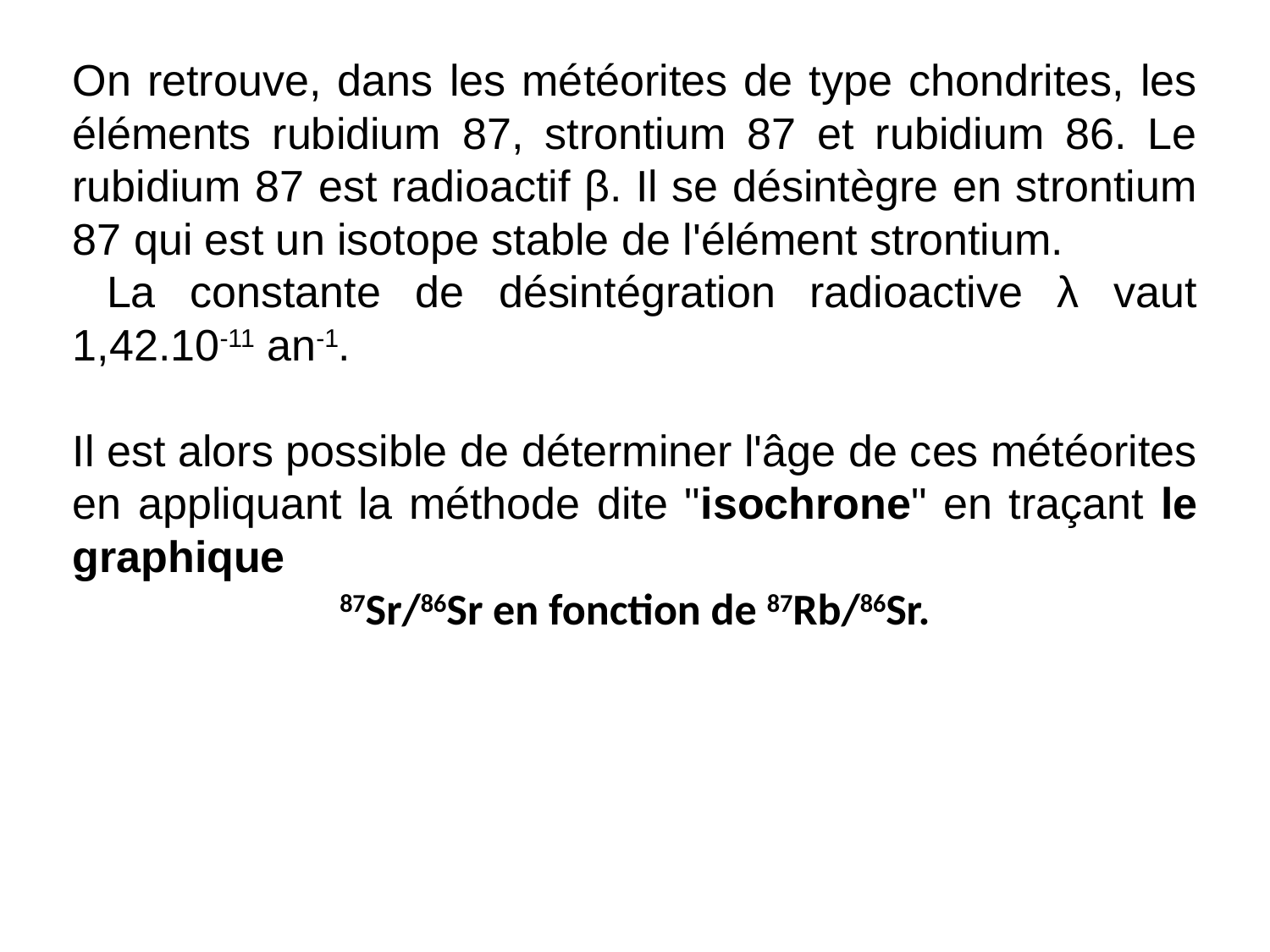

On retrouve, dans les météorites de type chondrites, les éléments rubidium 87, strontium 87 et rubidium 86. Le rubidium 87 est radioactif β. Il se désintègre en strontium 87 qui est un isotope stable de l'élément strontium.
 La constante de désintégration radioactive λ vaut 1,42.10-11 an-1.

Il est alors possible de déterminer l'âge de ces météorites en appliquant la méthode dite "isochrone" en traçant le graphique
87Sr/86Sr en fonction de 87Rb/86Sr.